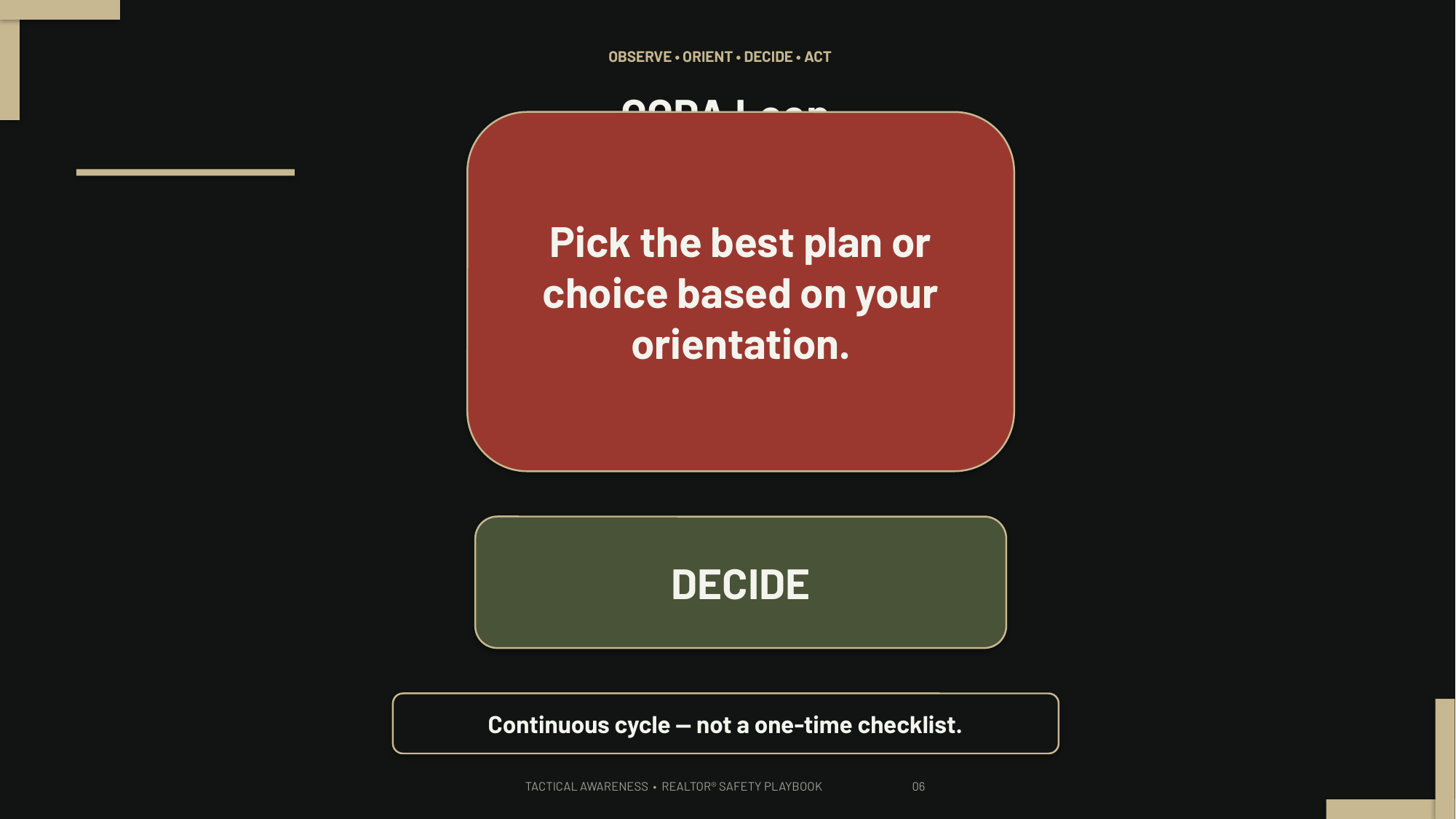

OBSERVE • ORIENT • DECIDE • ACT
OODA Loop
Pick the best plan or choice based on your orientation.

DECIDE
Continuous cycle — not a one-time checklist.

TACTICAL AWARENESS  •  REALTOR® SAFETY PLAYBOOK                                      06